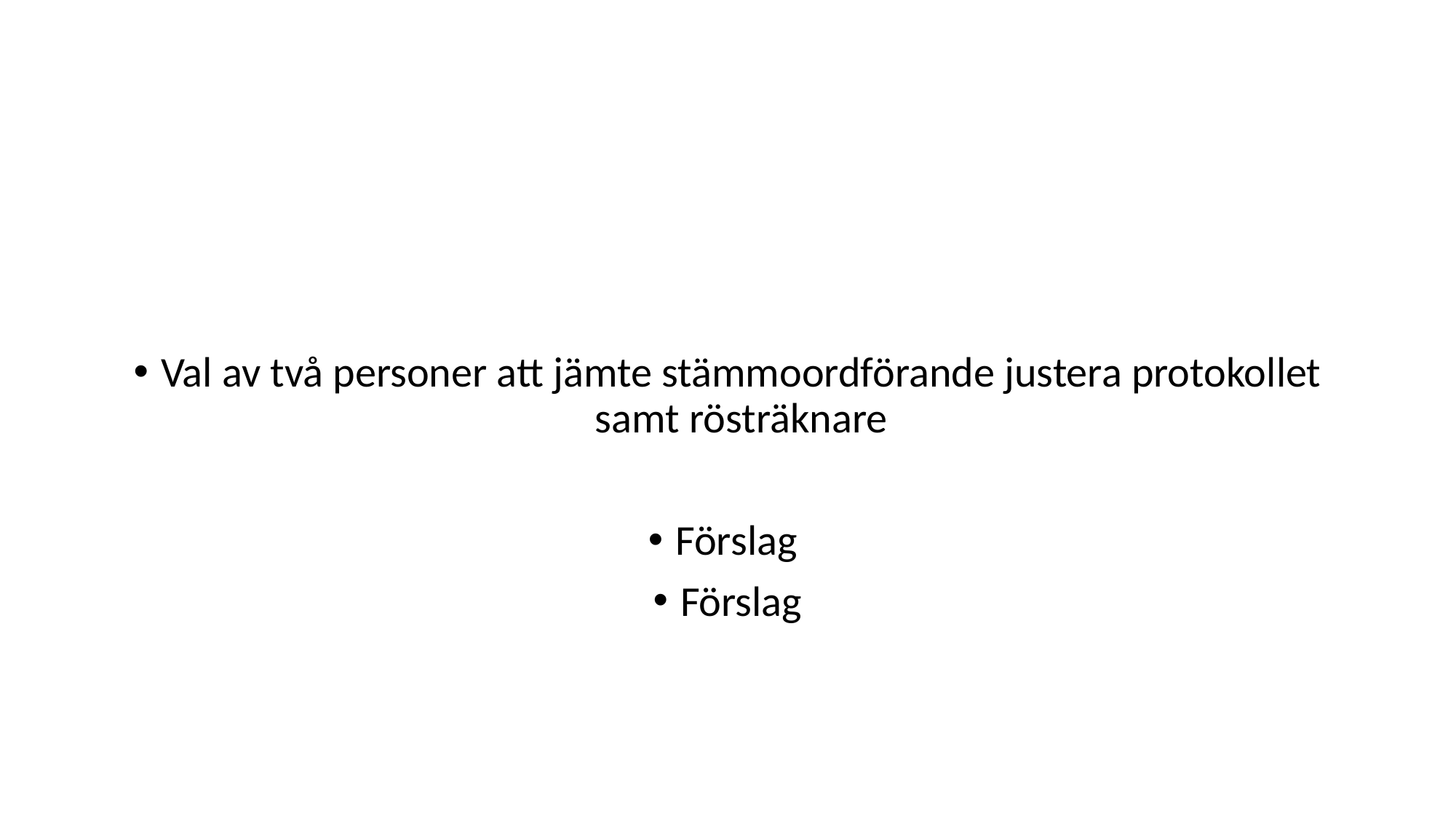

#

Val av två personer att jämte stämmoordförande justera protokollet samt rösträknare

Förslag
Förslag